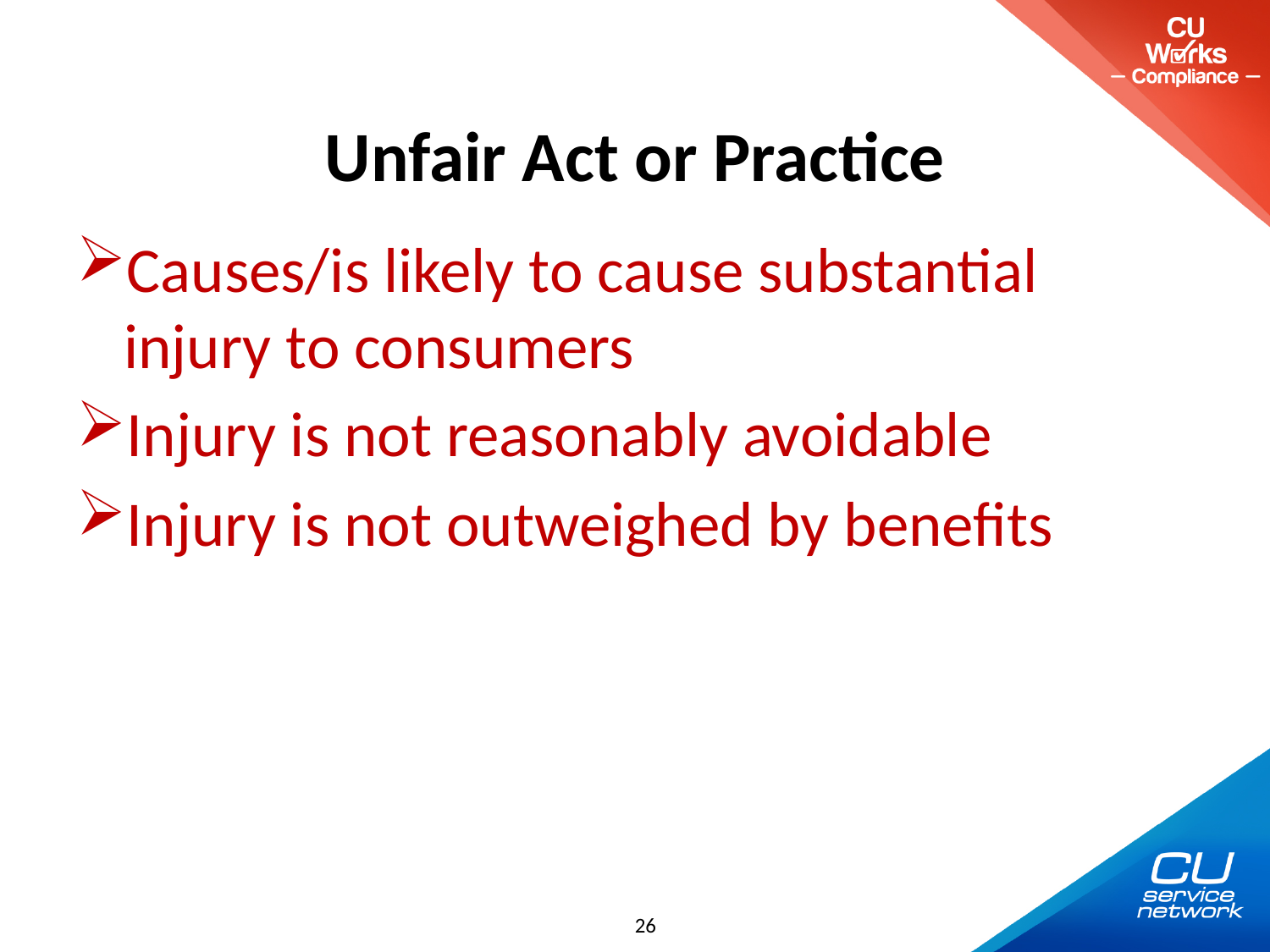

# Unfair Act or Practice
Causes/is likely to cause substantial injury to consumers
Injury is not reasonably avoidable
Injury is not outweighed by benefits
26